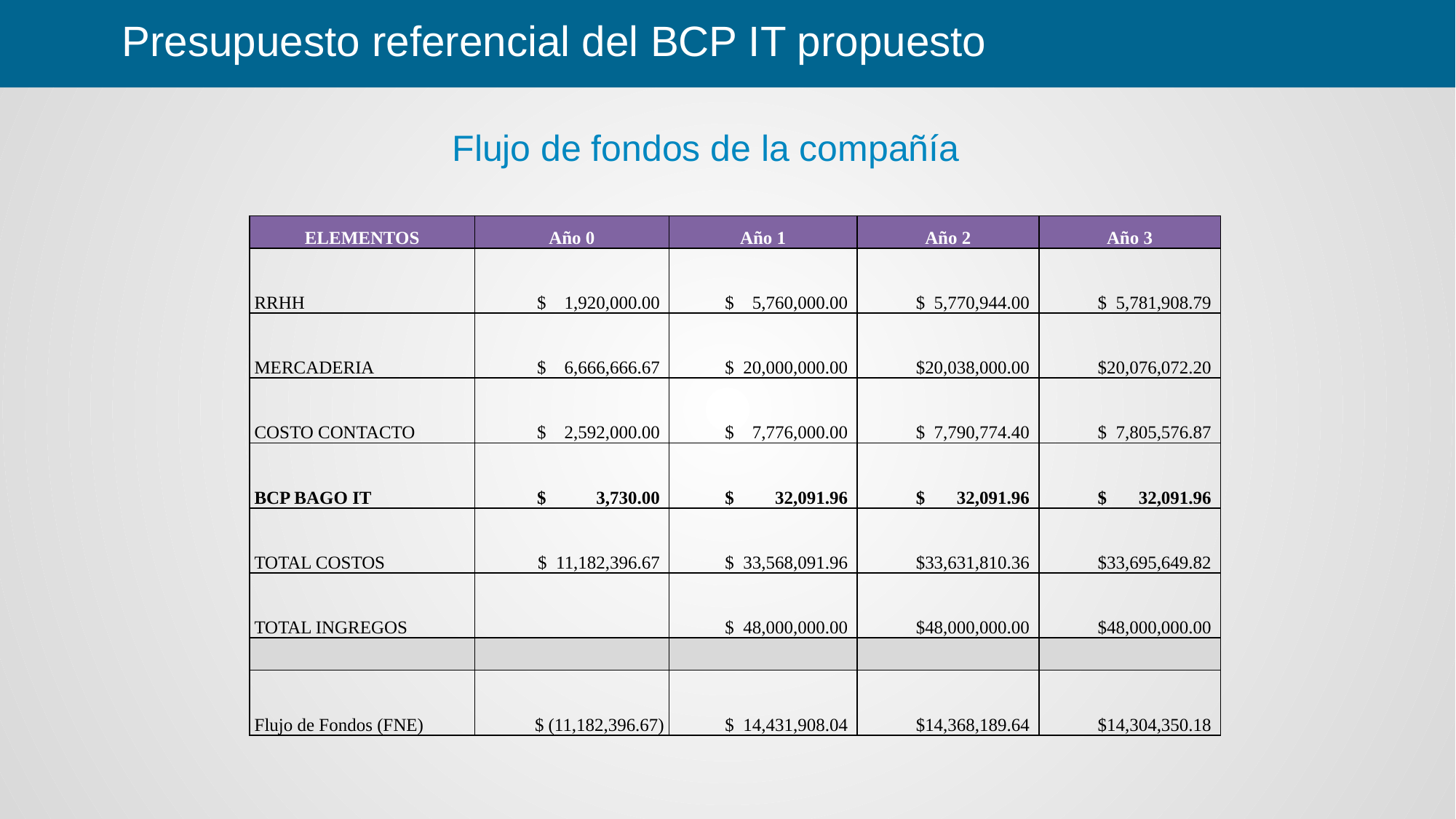

Presupuesto referencial del BCP IT propuesto
Flujo de fondos de la compañía
| ELEMENTOS | Año 0 | Año 1 | Año 2 | Año 3 |
| --- | --- | --- | --- | --- |
| RRHH | $ 1,920,000.00 | $ 5,760,000.00 | $ 5,770,944.00 | $ 5,781,908.79 |
| MERCADERIA | $ 6,666,666.67 | $ 20,000,000.00 | $20,038,000.00 | $20,076,072.20 |
| COSTO CONTACTO | $ 2,592,000.00 | $ 7,776,000.00 | $ 7,790,774.40 | $ 7,805,576.87 |
| BCP BAGO IT | $ 3,730.00 | $ 32,091.96 | $ 32,091.96 | $ 32,091.96 |
| TOTAL COSTOS | $ 11,182,396.67 | $ 33,568,091.96 | $33,631,810.36 | $33,695,649.82 |
| TOTAL INGREGOS |  | $ 48,000,000.00 | $48,000,000.00 | $48,000,000.00 |
|  |  |  |  |  |
| Flujo de Fondos (FNE) | $ (11,182,396.67) | $ 14,431,908.04 | $14,368,189.64 | $14,304,350.18 |